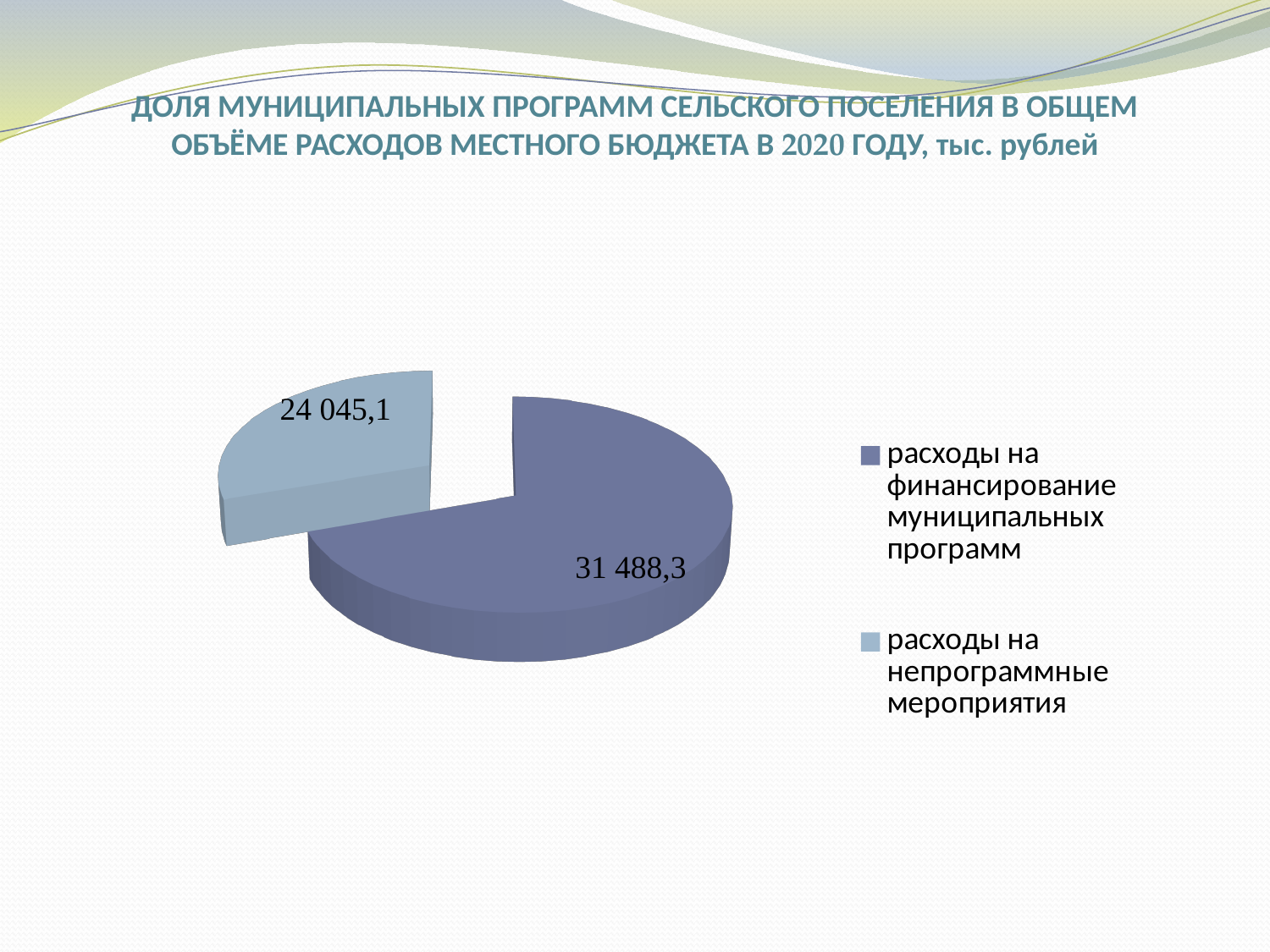

# ДОЛЯ МУНИЦИПАЛЬНЫХ ПРОГРАММ СЕЛЬСКОГО ПОСЕЛЕНИЯ В ОБЩЕМ ОБЪЁМЕ РАСХОДОВ МЕСТНОГО БЮДЖЕТА В 2020 ГОДУ, тыс. рублей

[unsupported chart]